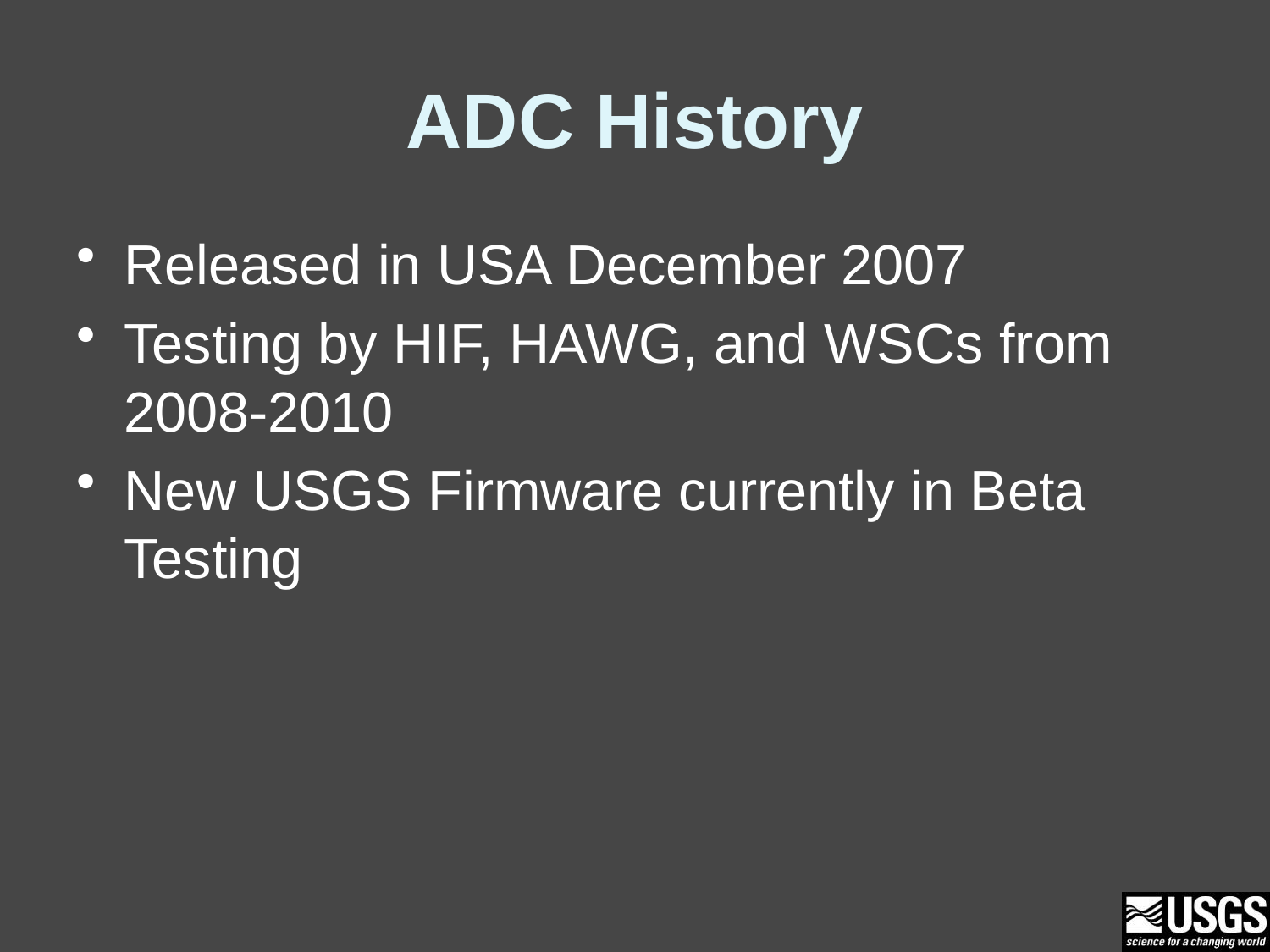

# ADC History
Released in USA December 2007
Testing by HIF, HAWG, and WSCs from 2008-2010
New USGS Firmware currently in Beta Testing